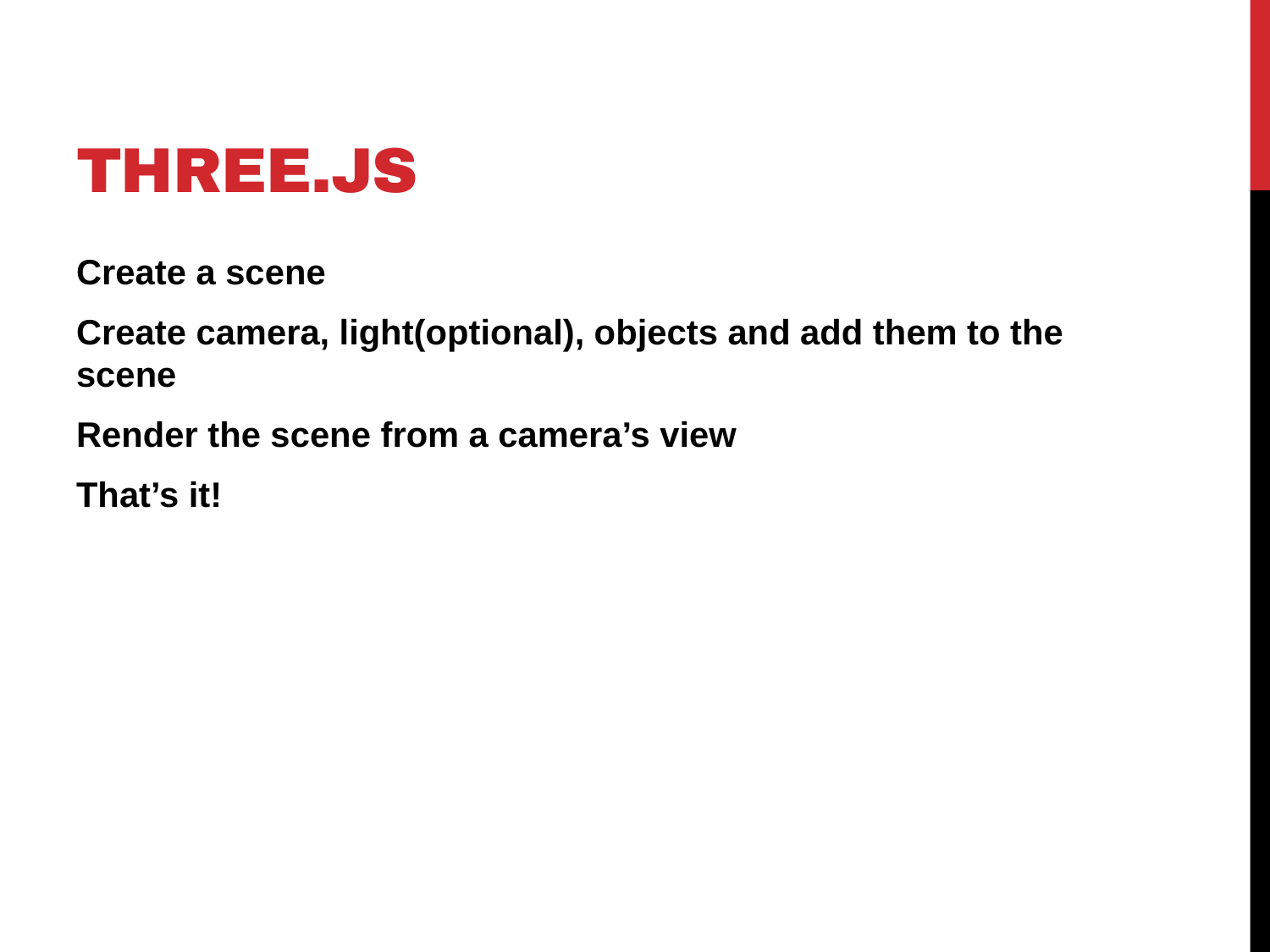

# Three.js
Create a scene
Create camera, light(optional), objects and add them to the scene
Render the scene from a camera’s view
That’s it!